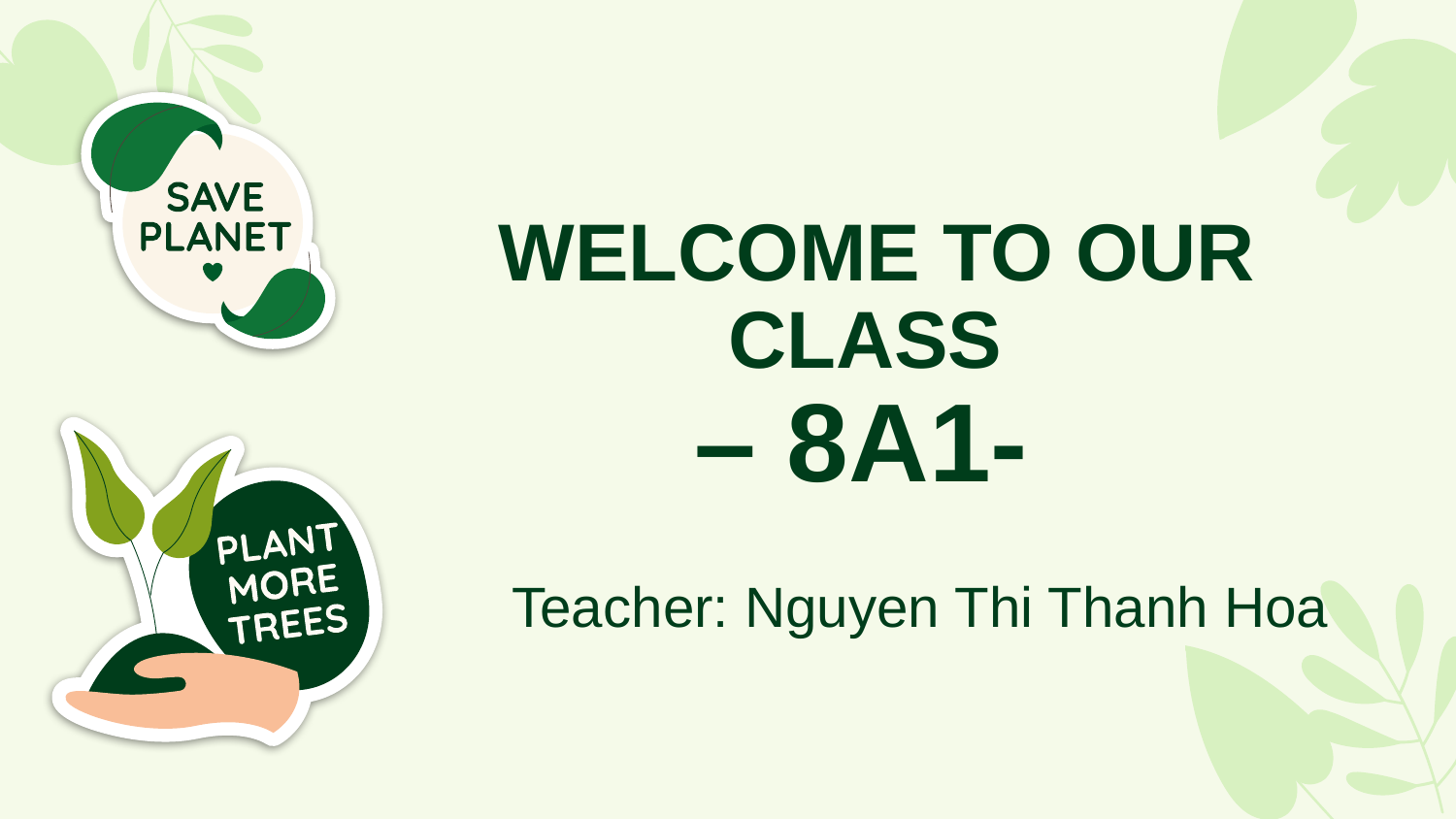

# WELCOME TO OUR CLASS – 8A1-

Teacher: Nguyen Thi Thanh Hoa